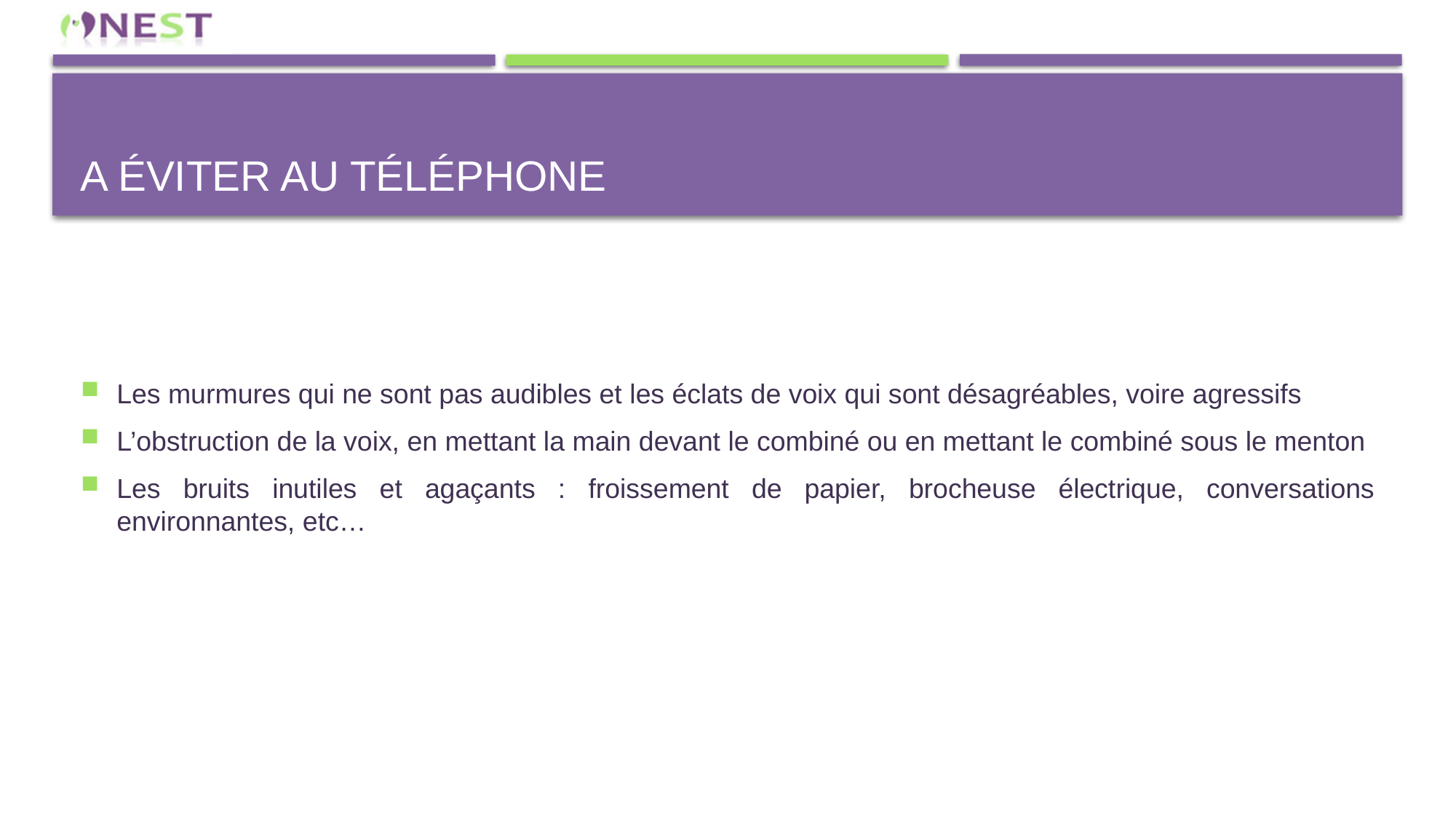

# A éviter AU téléphone
Les murmures qui ne sont pas audibles et les éclats de voix qui sont désagréables, voire agressifs
L’obstruction de la voix, en mettant la main devant le combiné ou en mettant le combiné sous le menton
Les bruits inutiles et agaçants : froissement de papier, brocheuse électrique, conversations environnantes, etc…